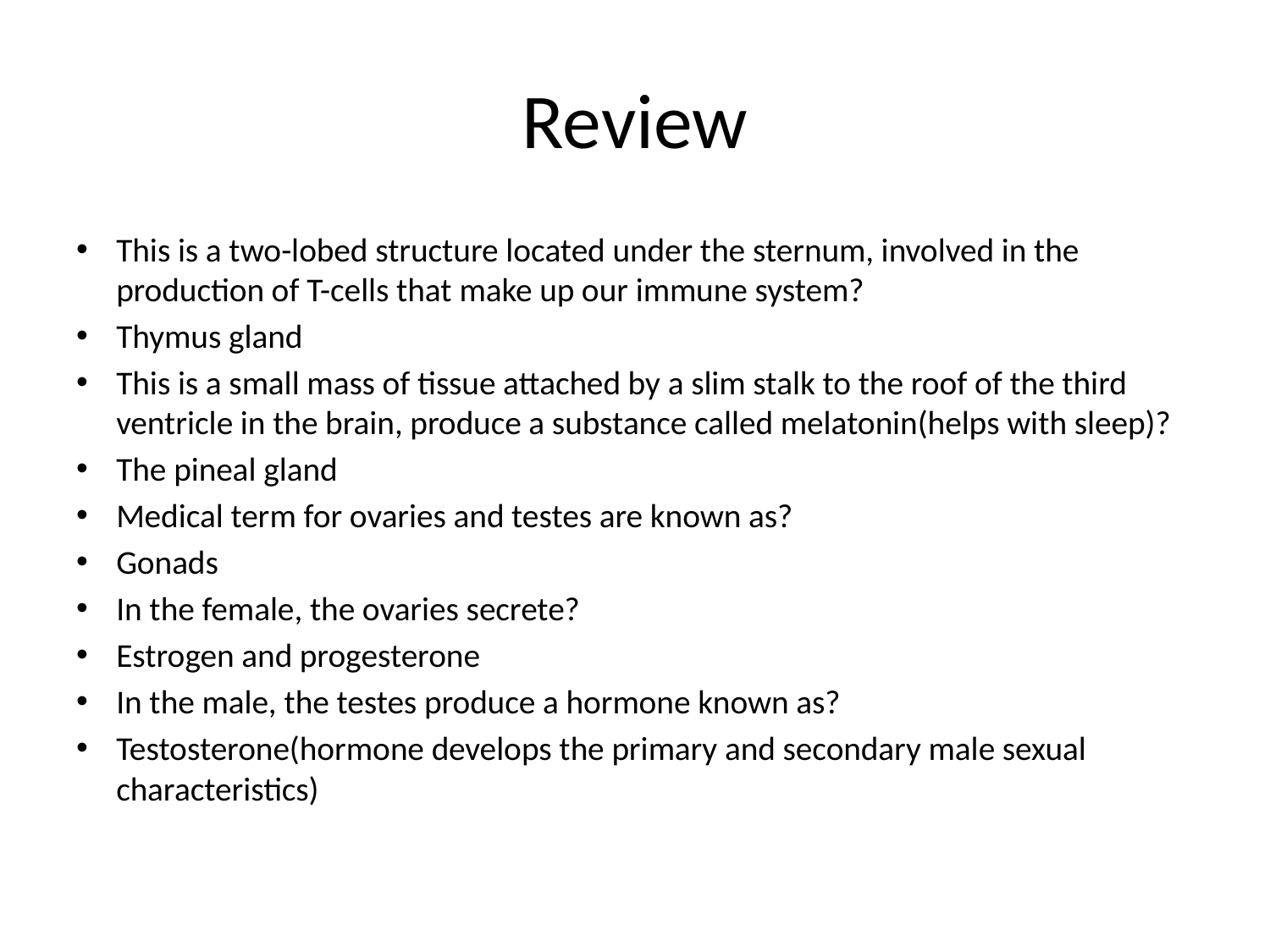

# Review
This is a two-lobed structure located under the sternum, involved in the production of T-cells that make up our immune system?
Thymus gland
This is a small mass of tissue attached by a slim stalk to the roof of the third ventricle in the brain, produce a substance called melatonin(helps with sleep)?
The pineal gland
Medical term for ovaries and testes are known as?
Gonads
In the female, the ovaries secrete?
Estrogen and progesterone
In the male, the testes produce a hormone known as?
Testosterone(hormone develops the primary and secondary male sexual characteristics)